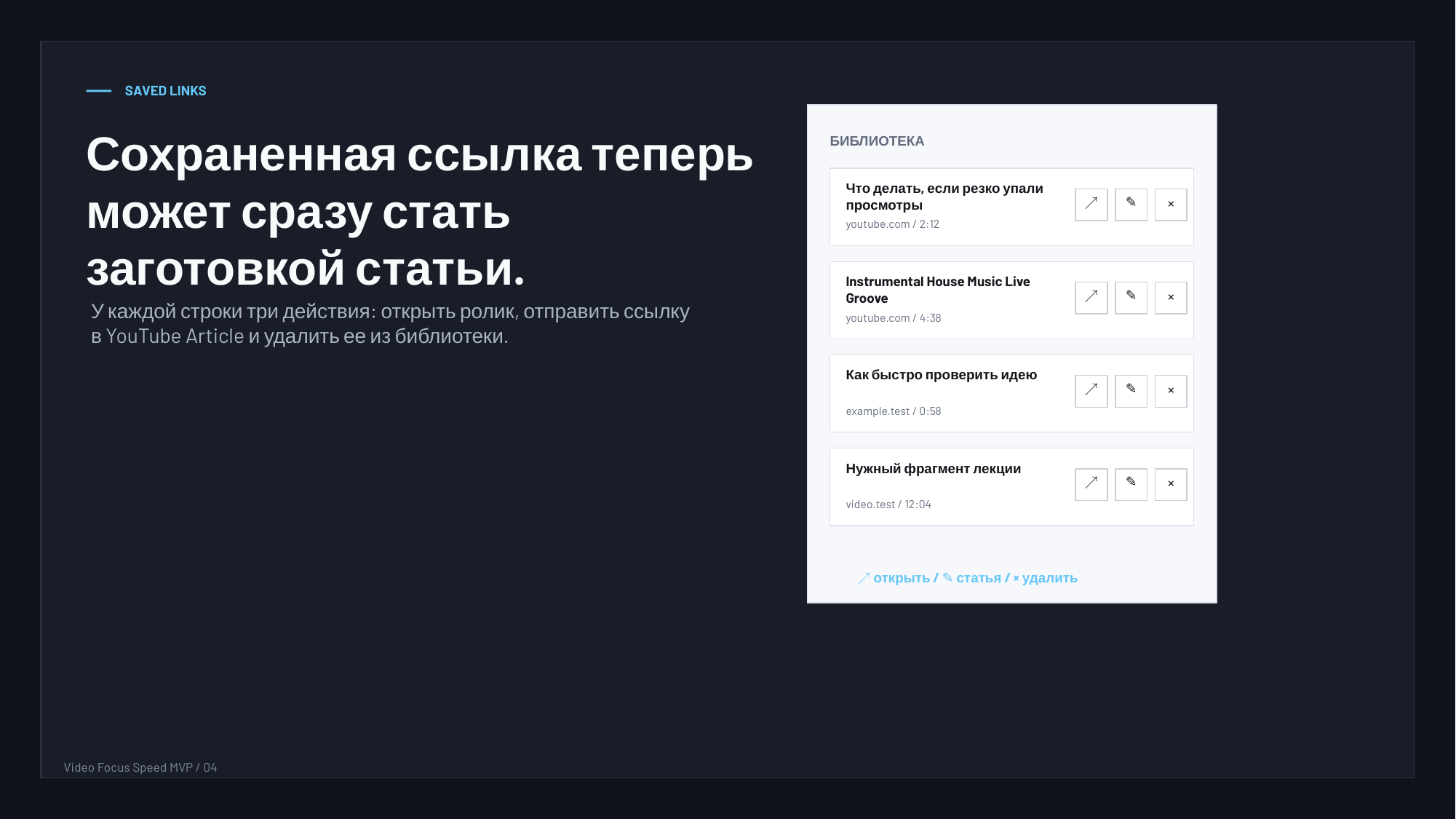

SAVED LINKS

Сохраненная ссылка теперь может сразу стать заготовкой статьи.
БИБЛИОТЕКА

Что делать, если резко упали просмотры

↗
✎
×
youtube.com / 2:12

Instrumental House Music Live Groove

↗
✎
×
У каждой строки три действия: открыть ролик, отправить ссылку в YouTube Article и удалить ее из библиотеки.
youtube.com / 4:38

Как быстро проверить идею

↗
✎
×
example.test / 0:58

Нужный фрагмент лекции

↗
✎
×
video.test / 12:04
↗ открыть / ✎ статья / × удалить
Video Focus Speed MVP / 04